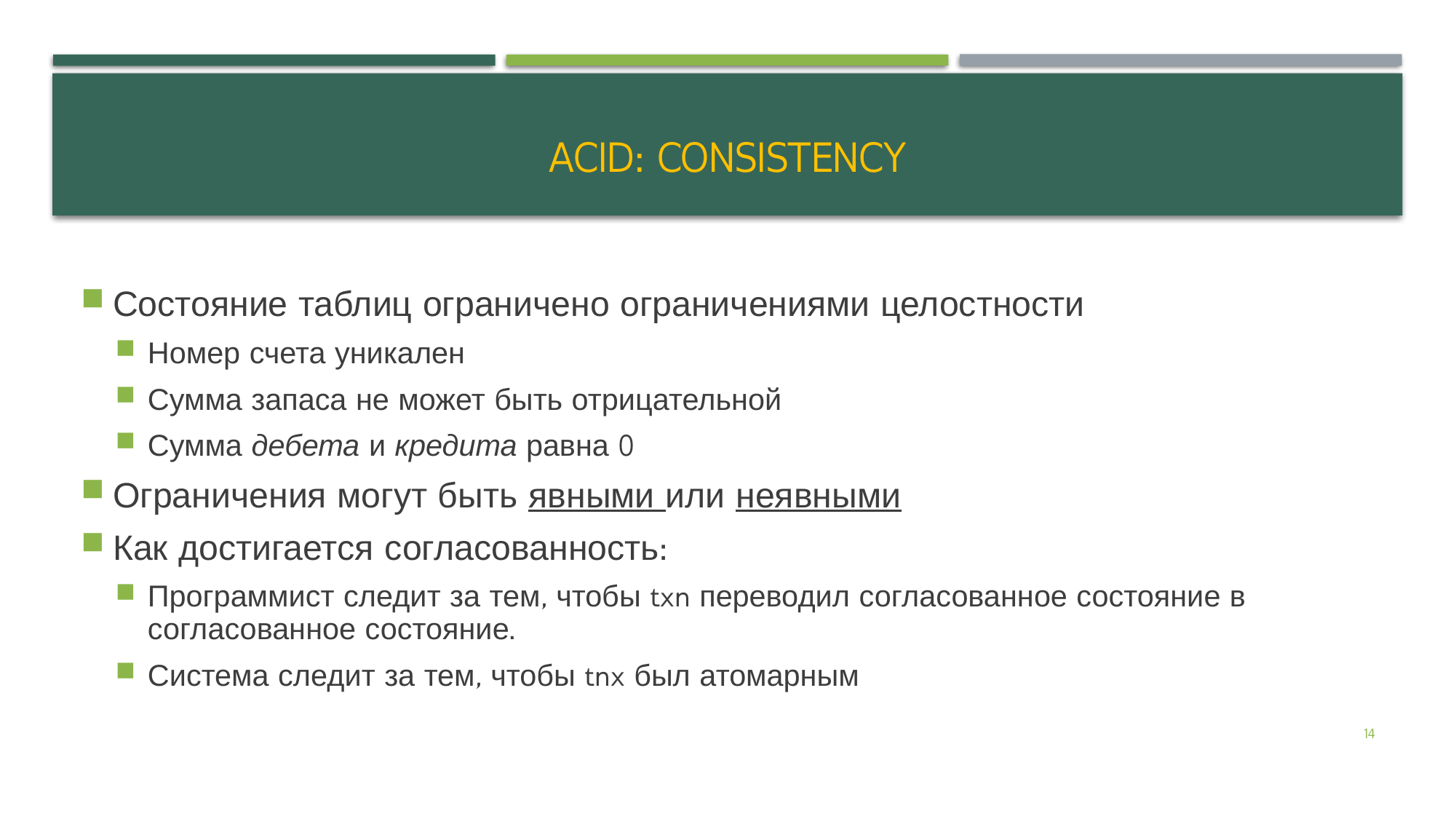

# ACID: Consistency
Состояние таблиц ограничено ограничениями целостности
Номер счета уникален
Сумма запаса не может быть отрицательной
Сумма дебета и кредита равна 0
Ограничения могут быть явными или неявными
Как достигается согласованность:
Программист следит за тем, чтобы txn переводил согласованное состояние в согласованное состояние.
Система следит за тем, чтобы tnx был атомарным
14